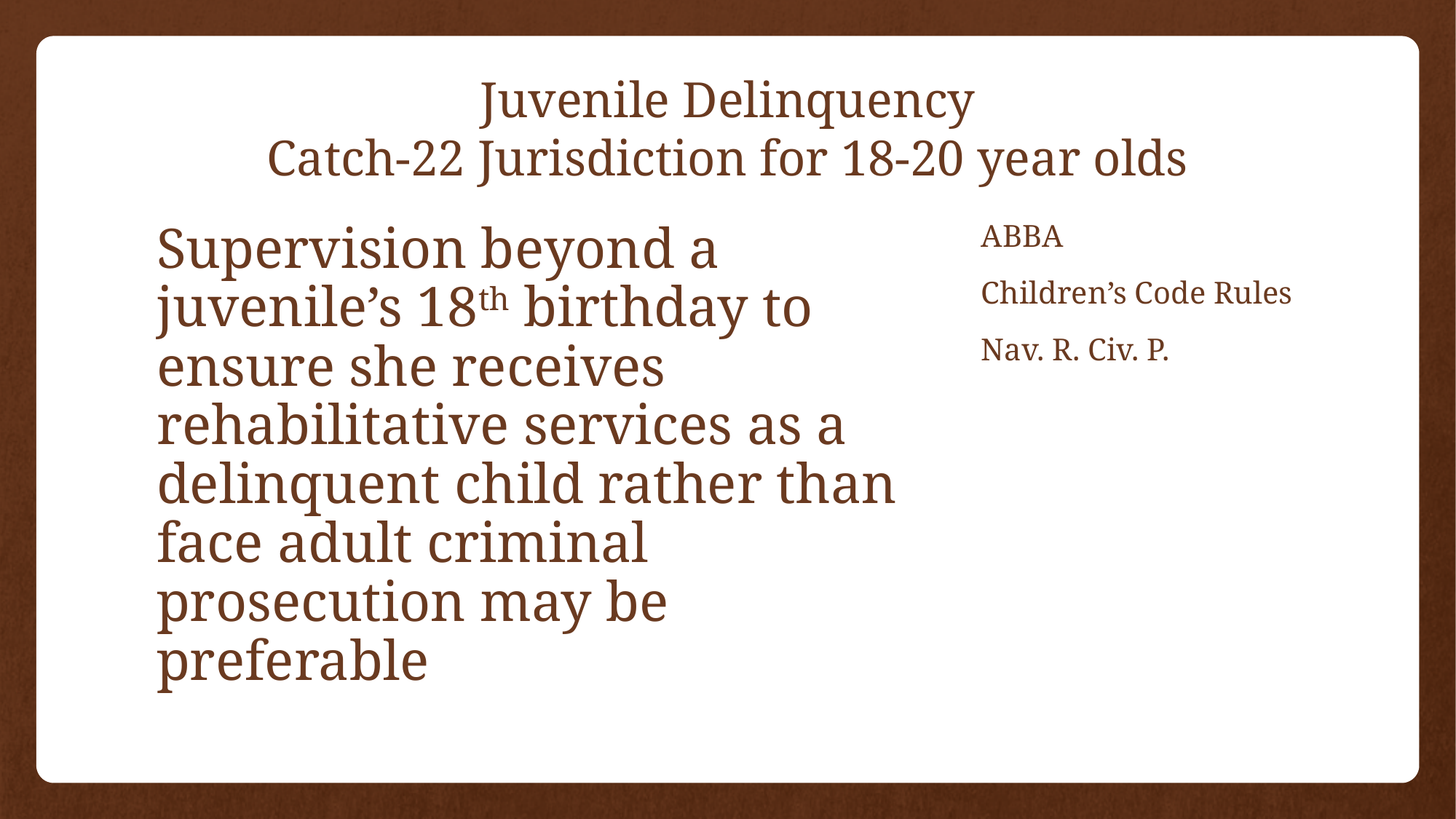

# Juvenile Delinquency Catch-22 Jurisdiction for 18-20 year olds
Supervision beyond a juvenile’s 18th birthday to ensure she receives rehabilitative services as a delinquent child rather than face adult criminal prosecution may be preferable
ABBA
Children’s Code Rules
Nav. R. Civ. P.